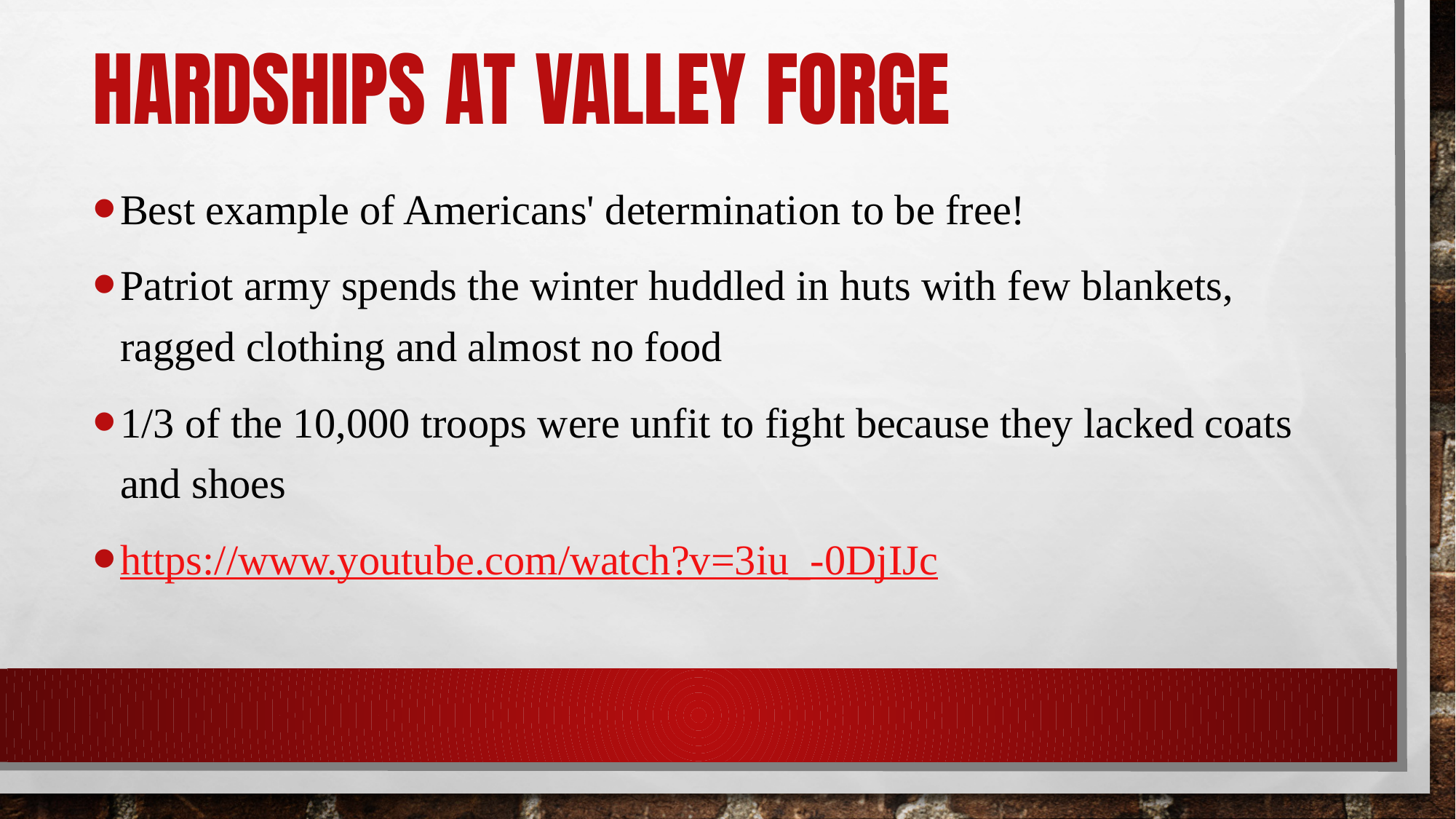

# Hardships at Valley Forge
Best example of Americans' determination to be free!
Patriot army spends the winter huddled in huts with few blankets, ragged clothing and almost no food
1/3 of the 10,000 troops were unfit to fight because they lacked coats and shoes
https://www.youtube.com/watch?v=3iu_-0DjIJc